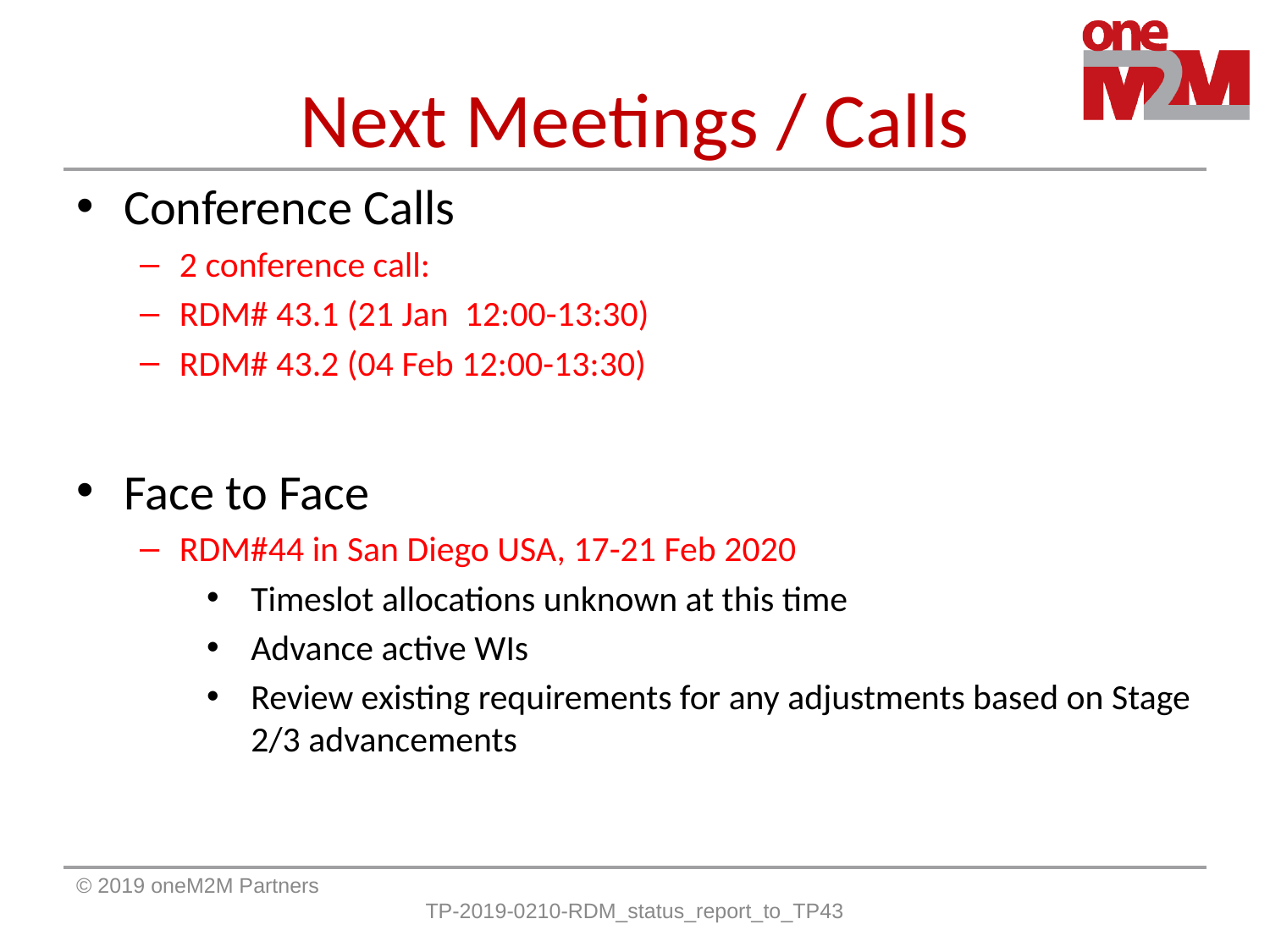

# Next Meetings / Calls
Conference Calls
2 conference call:
RDM# 43.1 (21 Jan  12:00-13:30)
RDM# 43.2 (04 Feb 12:00-13:30)

Face to Face
RDM#44 in San Diego USA, 17-21 Feb 2020
Timeslot allocations unknown at this time
Advance active WIs
Review existing requirements for any adjustments based on Stage 2/3 advancements
© 2019 oneM2M Partners
TP-2019-0210-RDM_status_report_to_TP43